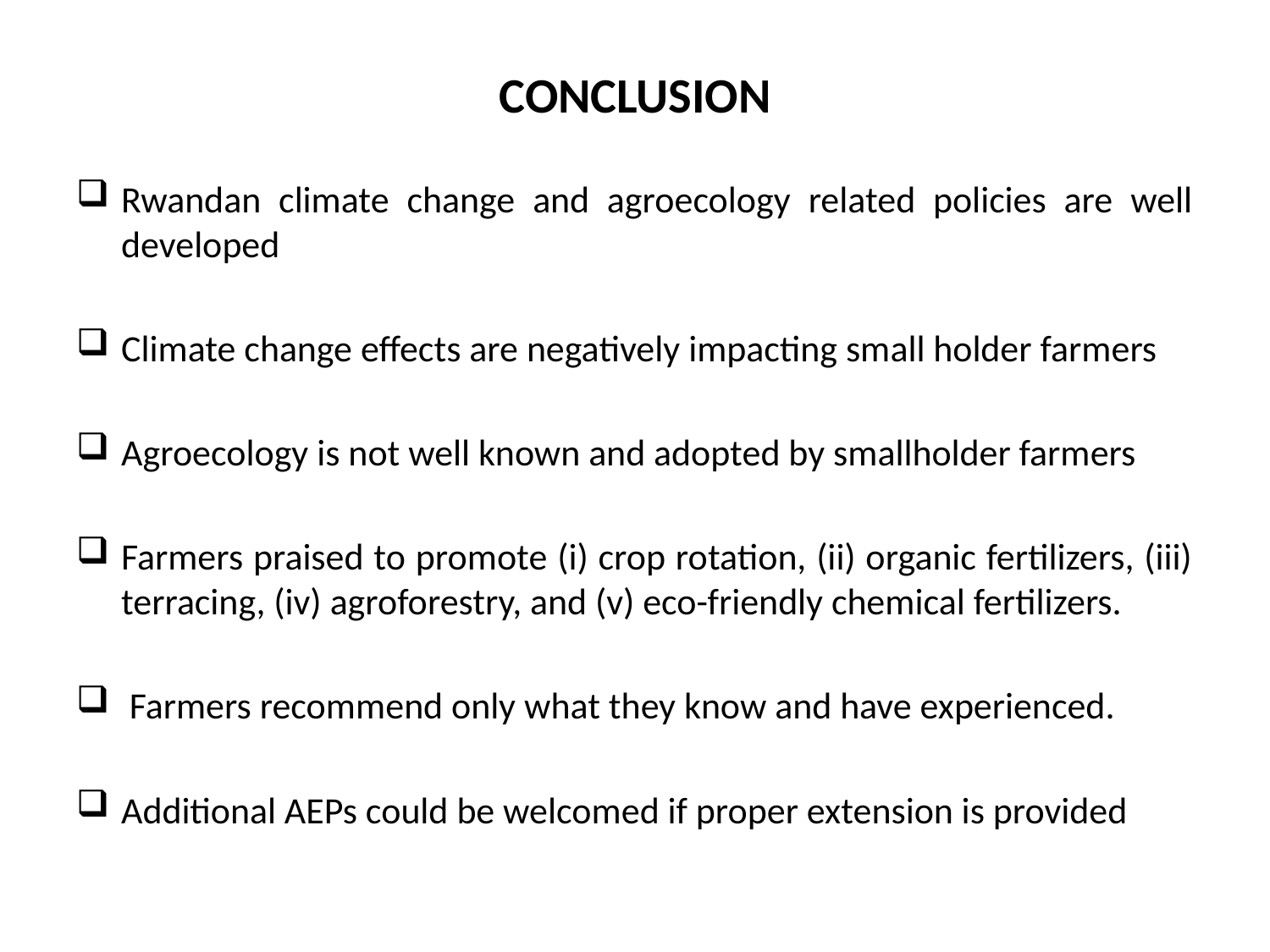

# CONCLUSION
Rwandan climate change and agroecology related policies are well developed

Climate change effects are negatively impacting small holder farmers

Agroecology is not well known and adopted by smallholder farmers

Farmers praised to promote (i) crop rotation, (ii) organic fertilizers, (iii) terracing, (iv) agroforestry, and (v) eco-friendly chemical fertilizers.

 Farmers recommend only what they know and have experienced.

Additional AEPs could be welcomed if proper extension is provided